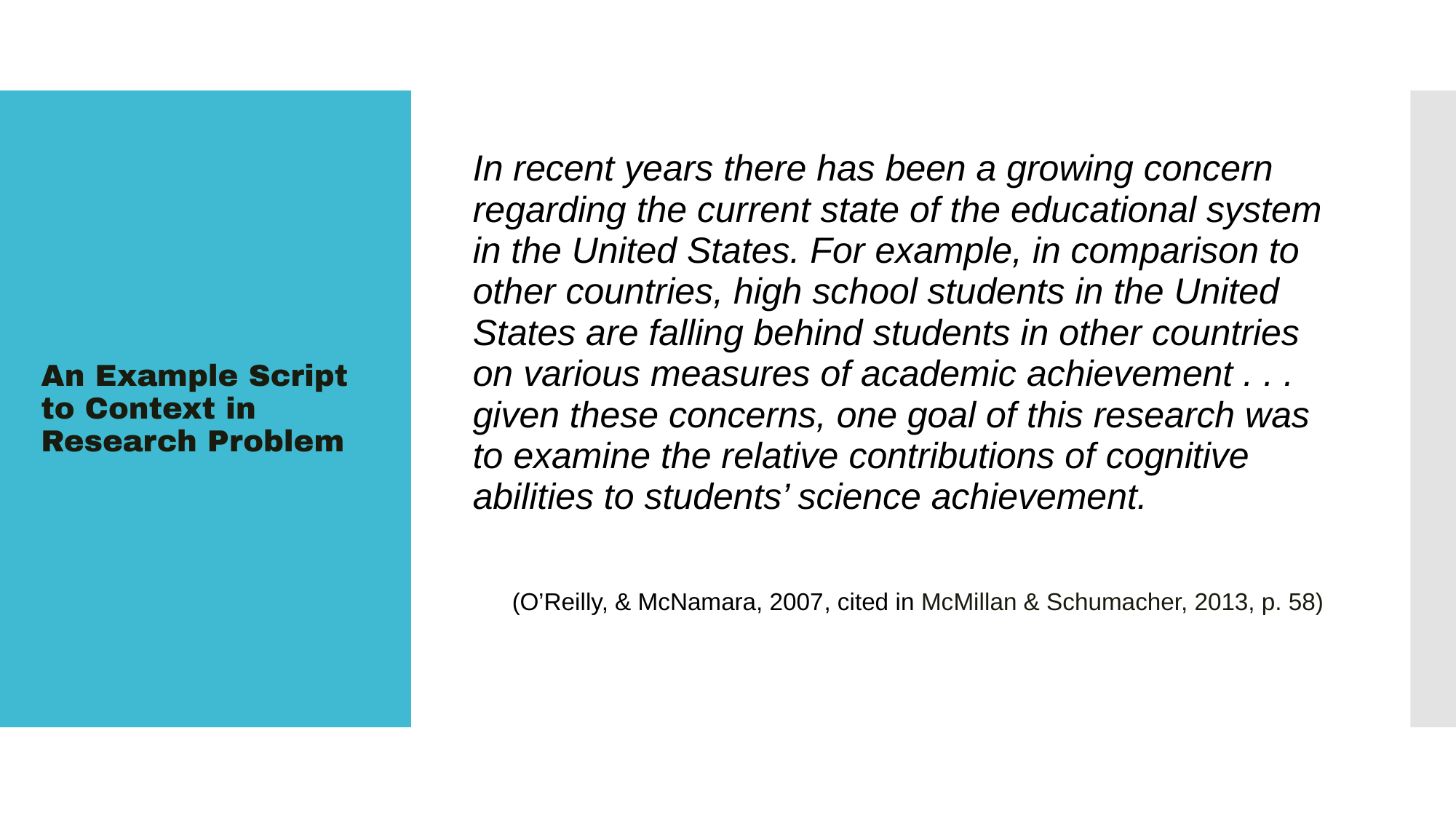

In recent years there has been a growing concern regarding the current state of the educational system in the United States. For example, in comparison to other countries, high school students in the United States are falling behind students in other countries on various measures of academic achievement . . . given these concerns, one goal of this research was to examine the relative contributions of cognitive abilities to students’ science achievement.

(O’Reilly, & McNamara, 2007, cited in McMillan & Schumacher, 2013, p. 58)

# An Example Script to Context in Research Problem